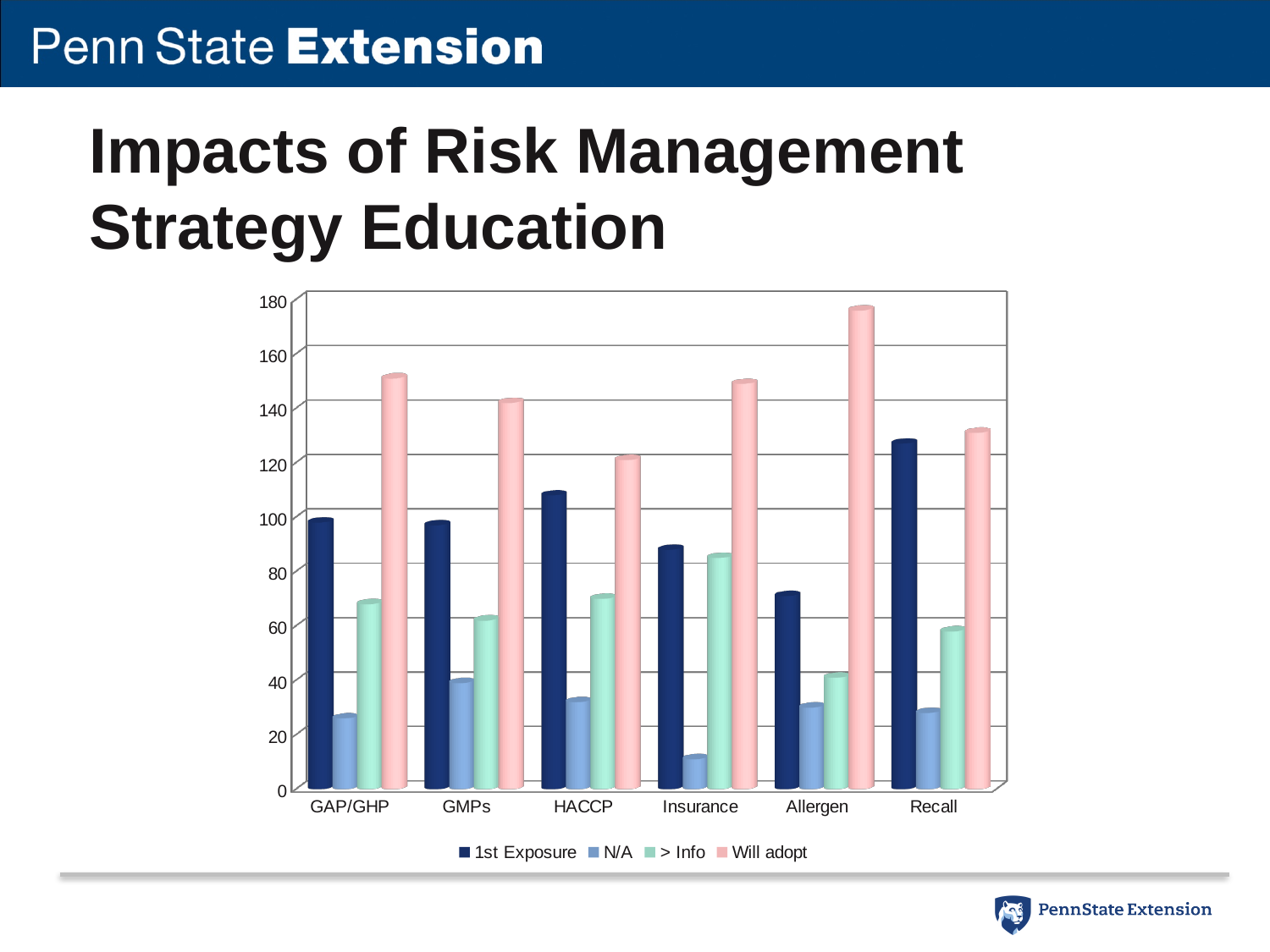

# Impacts of Risk Management Strategy Education

[unsupported chart]